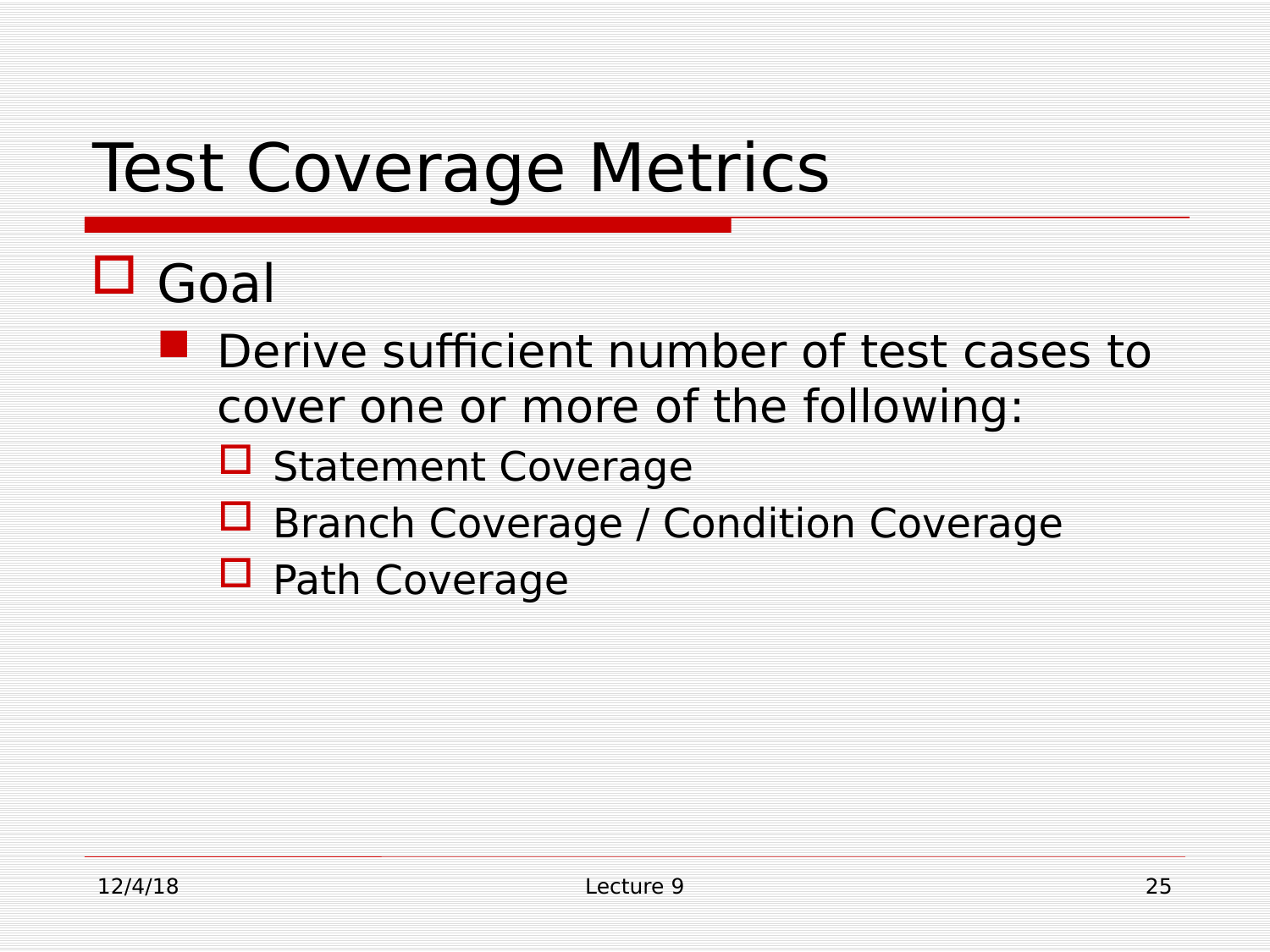

# Test Coverage Metrics
Goal
Derive sufficient number of test cases to cover one or more of the following:
Statement Coverage
Branch Coverage / Condition Coverage
Path Coverage
12/4/18
Lecture 9
25